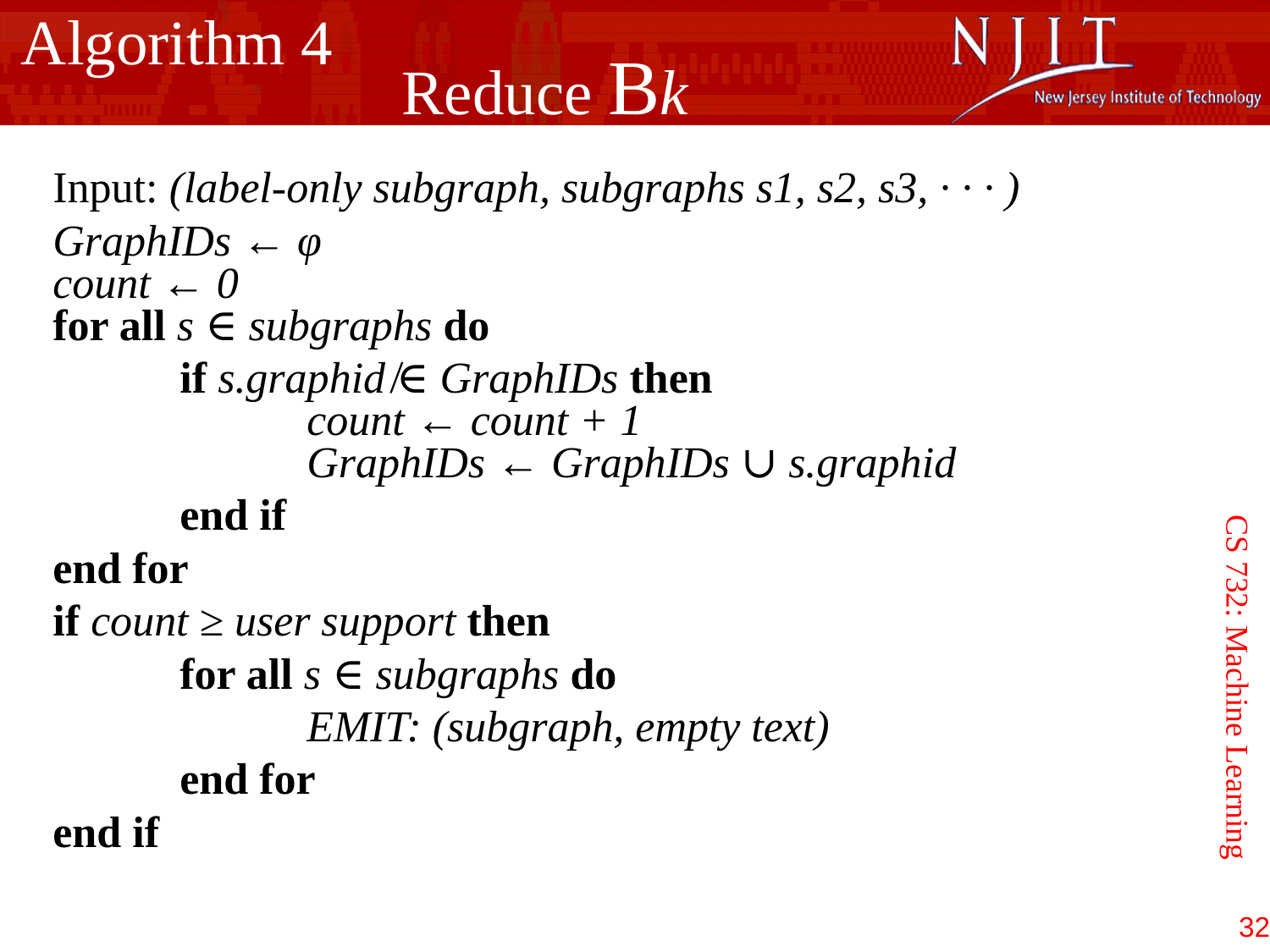

Algorithm 4
			Reduce Bk
Input: (label-only subgraph, subgraphs s1, s2, s3, · · · )
GraphIDs ← φ
count ← 0
for all s ∈ subgraphs do
	if s.graphid ̸∈ GraphIDs then
		count ← count + 1
		GraphIDs ← GraphIDs ∪ s.graphid
	end if
end for
if count ≥ user support then
	for all s ∈ subgraphs do
		EMIT: (subgraph, empty text)
	end for
end if
CS 732: Machine Learning
32